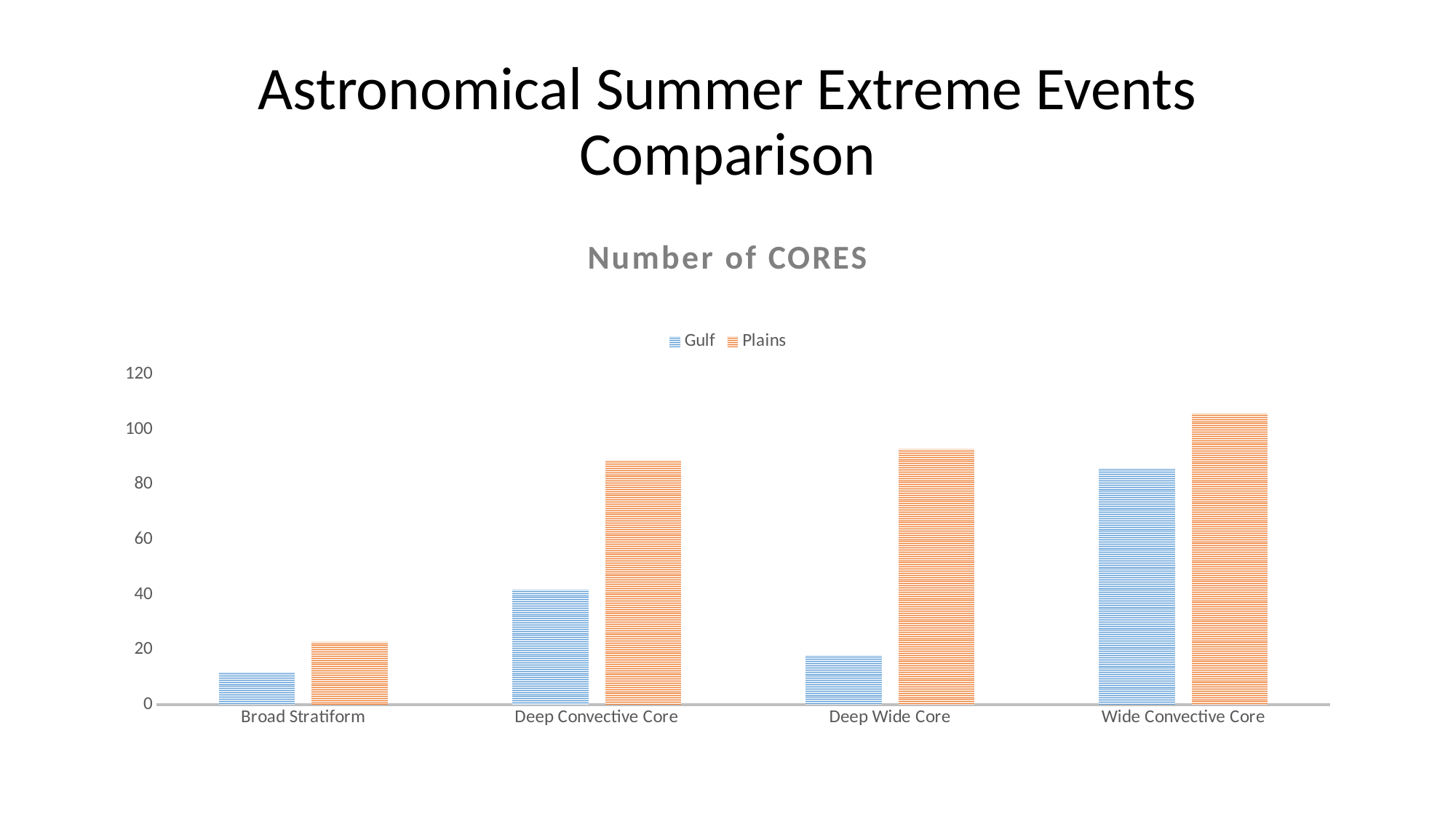

# Astronomical Summer Extreme Events Comparison

### Chart: Number of CORES

| Category | Gulf | Plains |
|---|---|---|
| Broad Stratiform | 12.0 | 23.0 |
| Deep Convective Core | 42.0 | 89.0 |
| Deep Wide Core | 18.0 | 93.0 |
| Wide Convective Core | 86.0 | 106.0 |